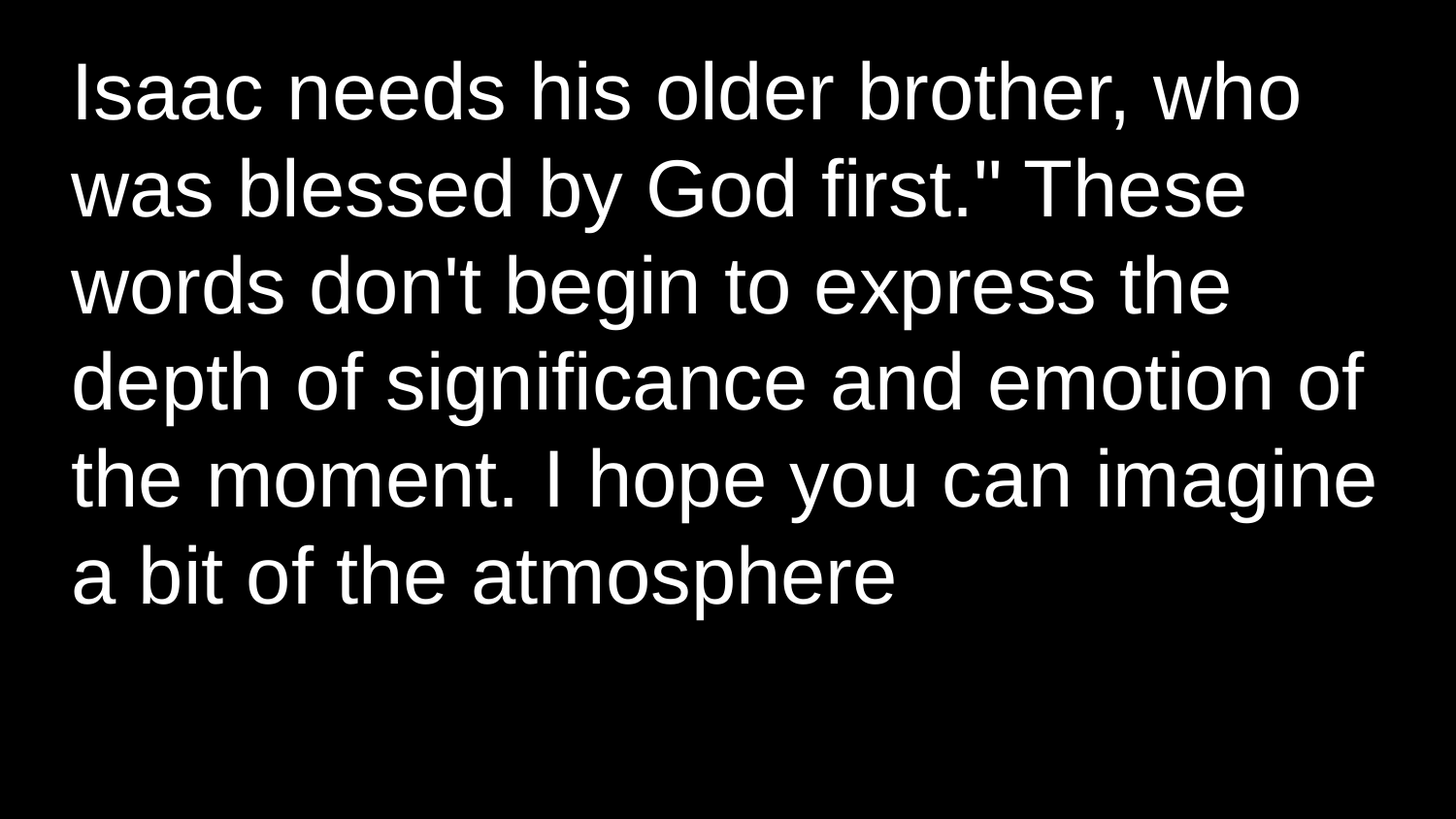

Isaac needs his older brother, who was blessed by God first." These words don't begin to express the depth of significance and emotion of the moment. I hope you can imagine a bit of the atmosphere